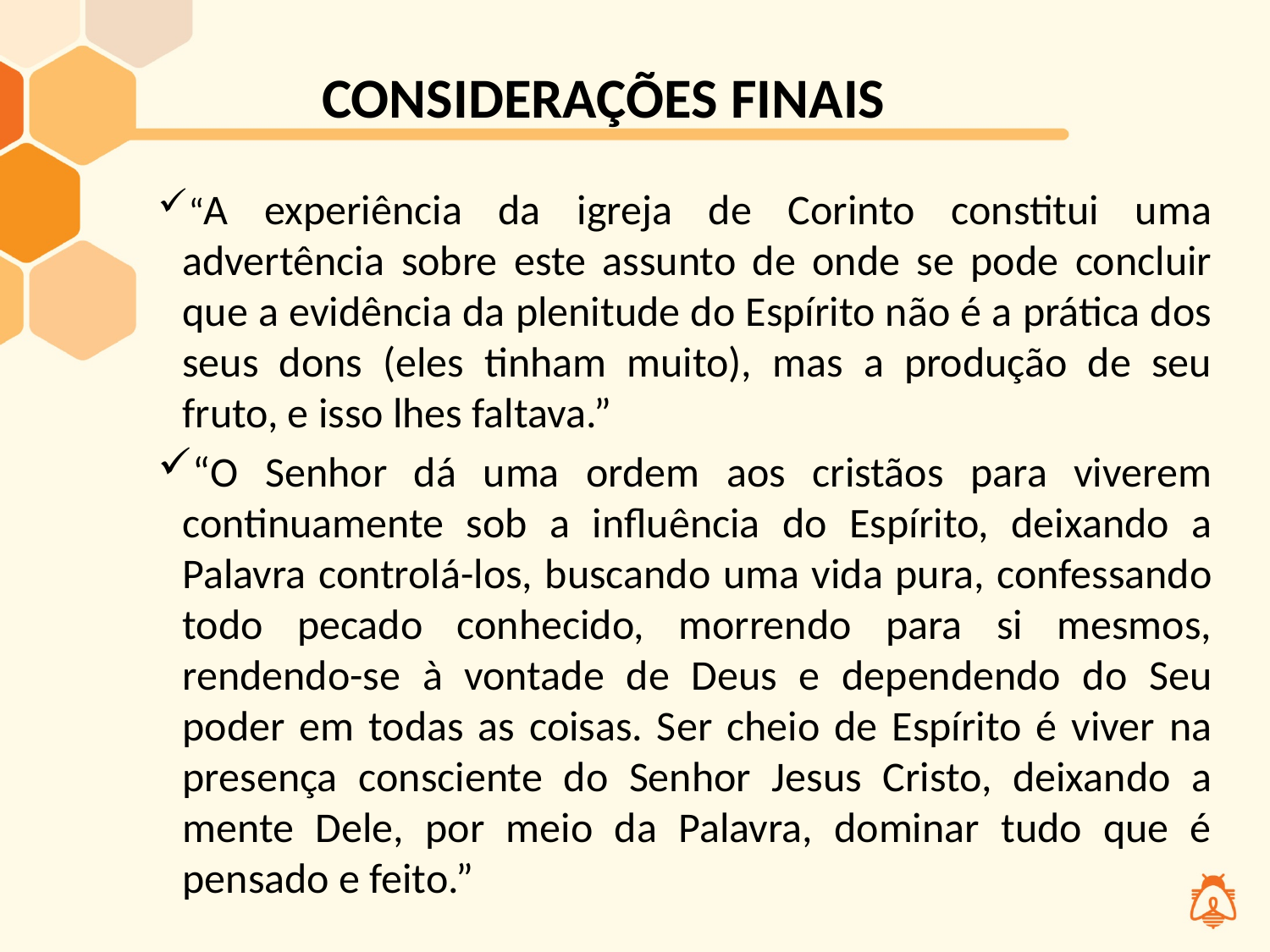

CONSIDERAÇÕES FINAIS
“A experiência da igreja de Corinto constitui uma advertência sobre este assunto de onde se pode concluir que a evidência da plenitude do Espírito não é a prática dos seus dons (eles tinham muito), mas a produção de seu fruto, e isso lhes faltava.”
“O Senhor dá uma ordem aos cristãos para viverem continuamente sob a influência do Espírito, deixando a Palavra controlá-los, buscando uma vida pura, confessando todo pecado conhecido, morrendo para si mesmos, rendendo-se à vontade de Deus e dependendo do Seu poder em todas as coisas. Ser cheio de Espírito é viver na presença consciente do Senhor Jesus Cristo, deixando a mente Dele, por meio da Palavra, dominar tudo que é pensado e feito.”